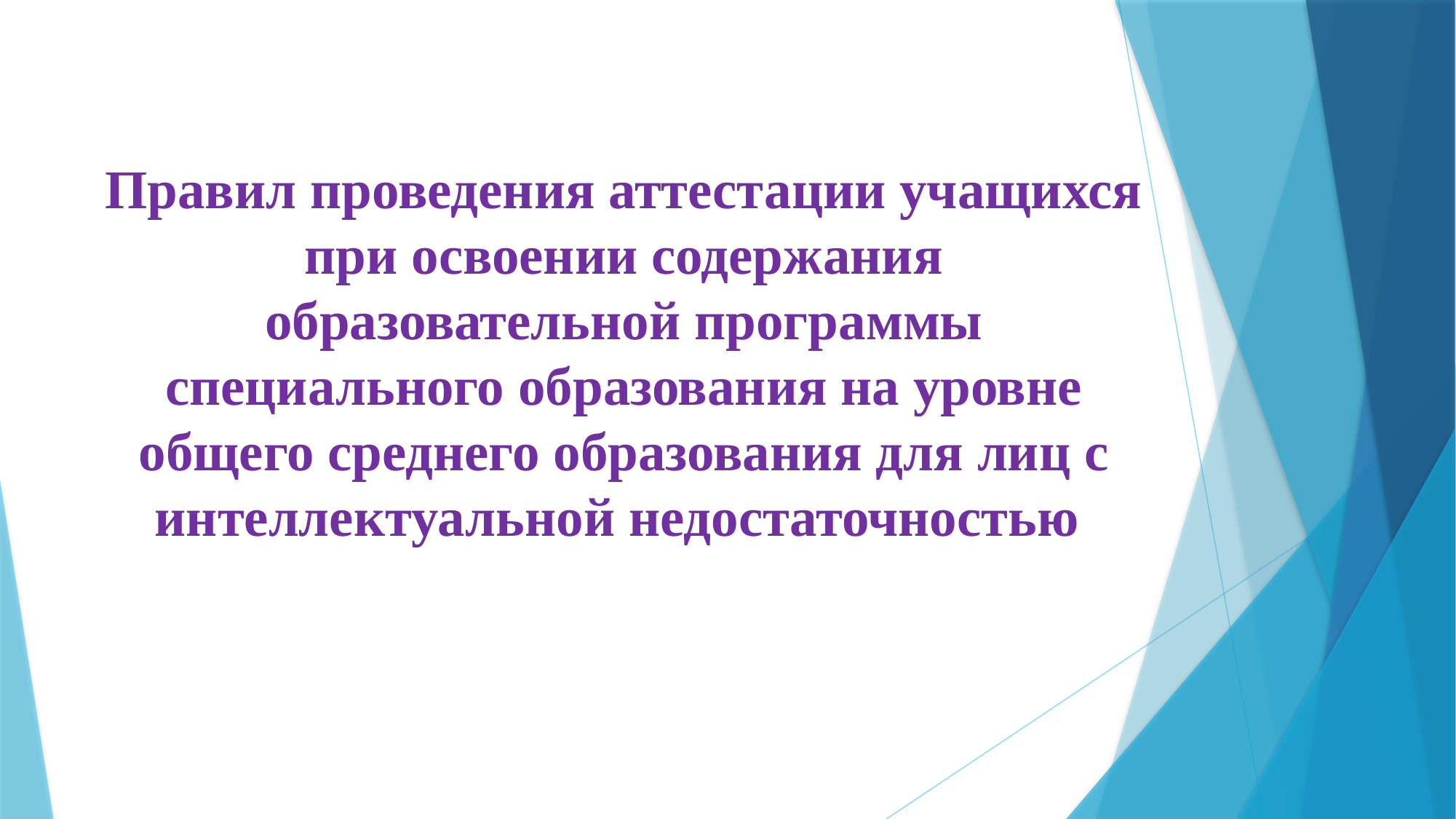

Правил проведения аттестации учащихся при освоении содержания образовательной программы специального образования на уровне общего среднего образования для лиц с интеллектуальной недостаточностью